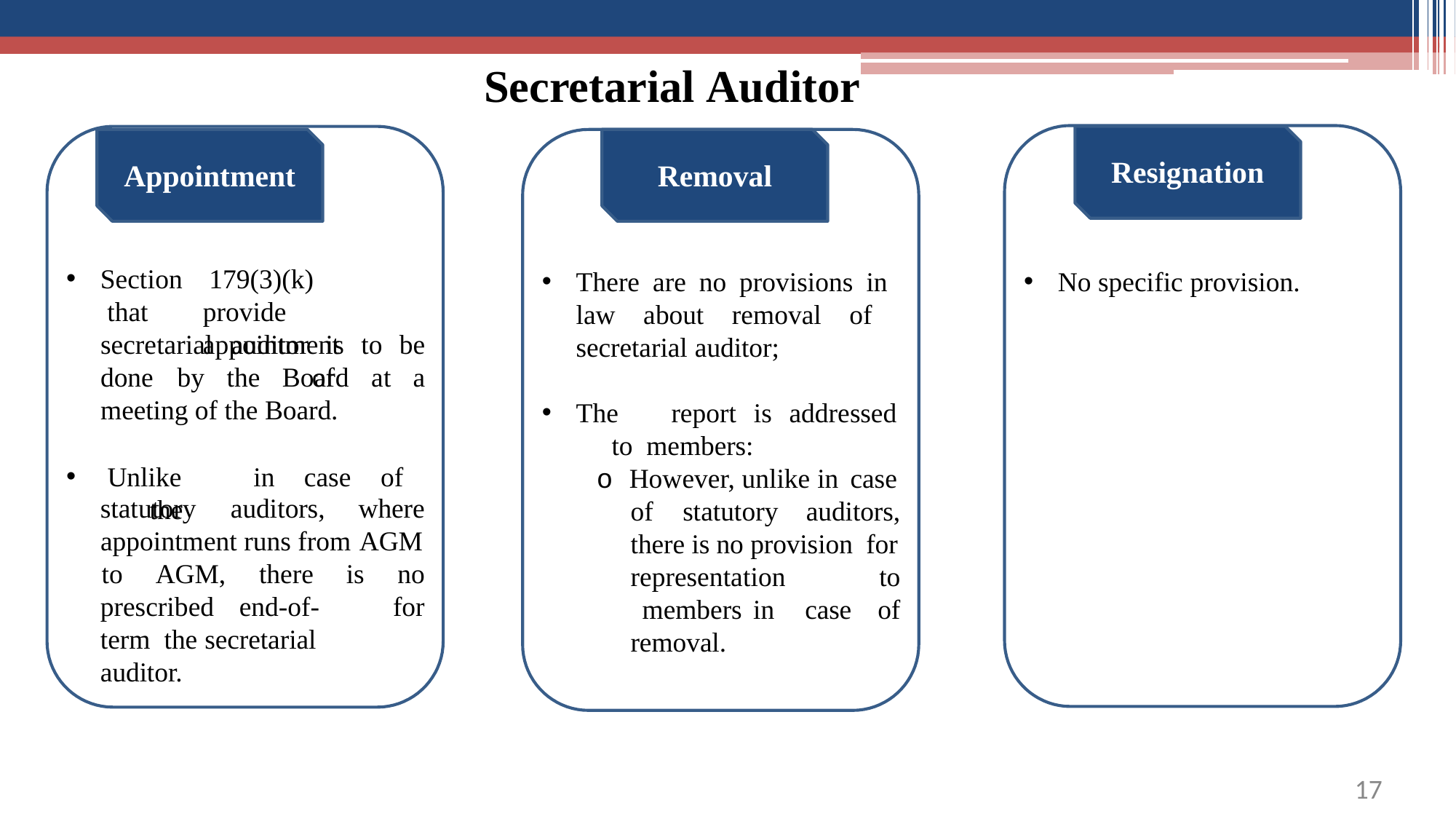

# Secretarial Auditor

Resignation
Appointment
Removal
Section  that
179(3)(k)	provide  appointment		of
No specific provision.
There are no provisions in  law about removal of  secretarial auditor;
secretarial	auditor	is	to	be
done	by	the	Board	at	a
meeting of the Board.

Unlike	in	case	of	the
The	report	is	addressed	to  members:
o However, unlike in case
statutory	auditors,	where
of	statutory	auditors,
appointment runs from AGM
there is no provision for
to	AGM,	there	is	no
for
representation  members in  removal.
to
case	of
prescribed	end-of-term  the secretarial auditor.
17